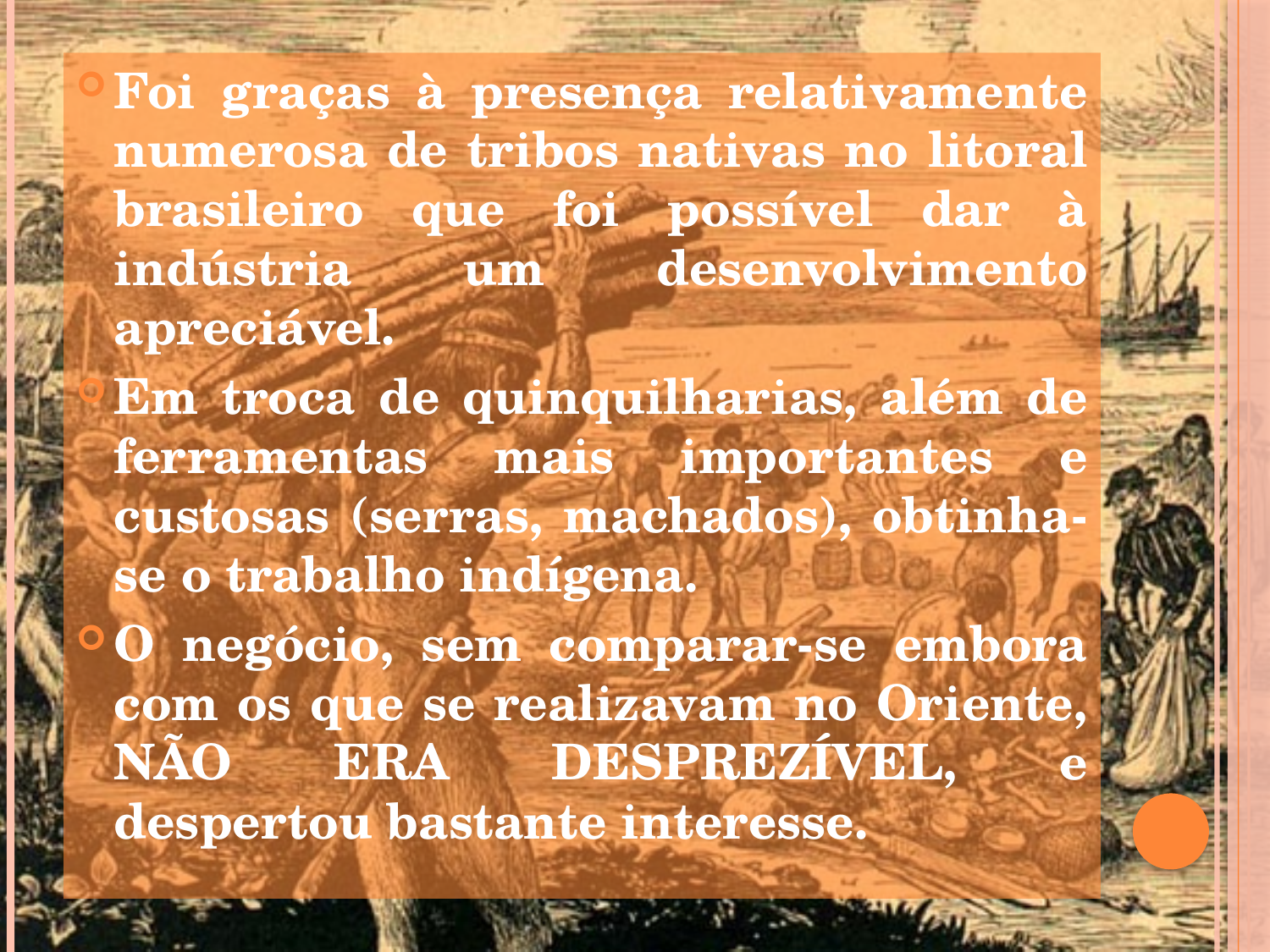

Foi graças à presença relativamente numerosa de tribos nativas no litoral brasileiro que foi possível dar à indústria um desenvolvimento apreciável.
Em troca de quinquilharias, além de ferramentas mais importantes e custosas (serras, machados), obtinha-se o trabalho indígena.
O negócio, sem comparar-se embora com os que se realizavam no Oriente, não era desprezível, e despertou bastante interesse.